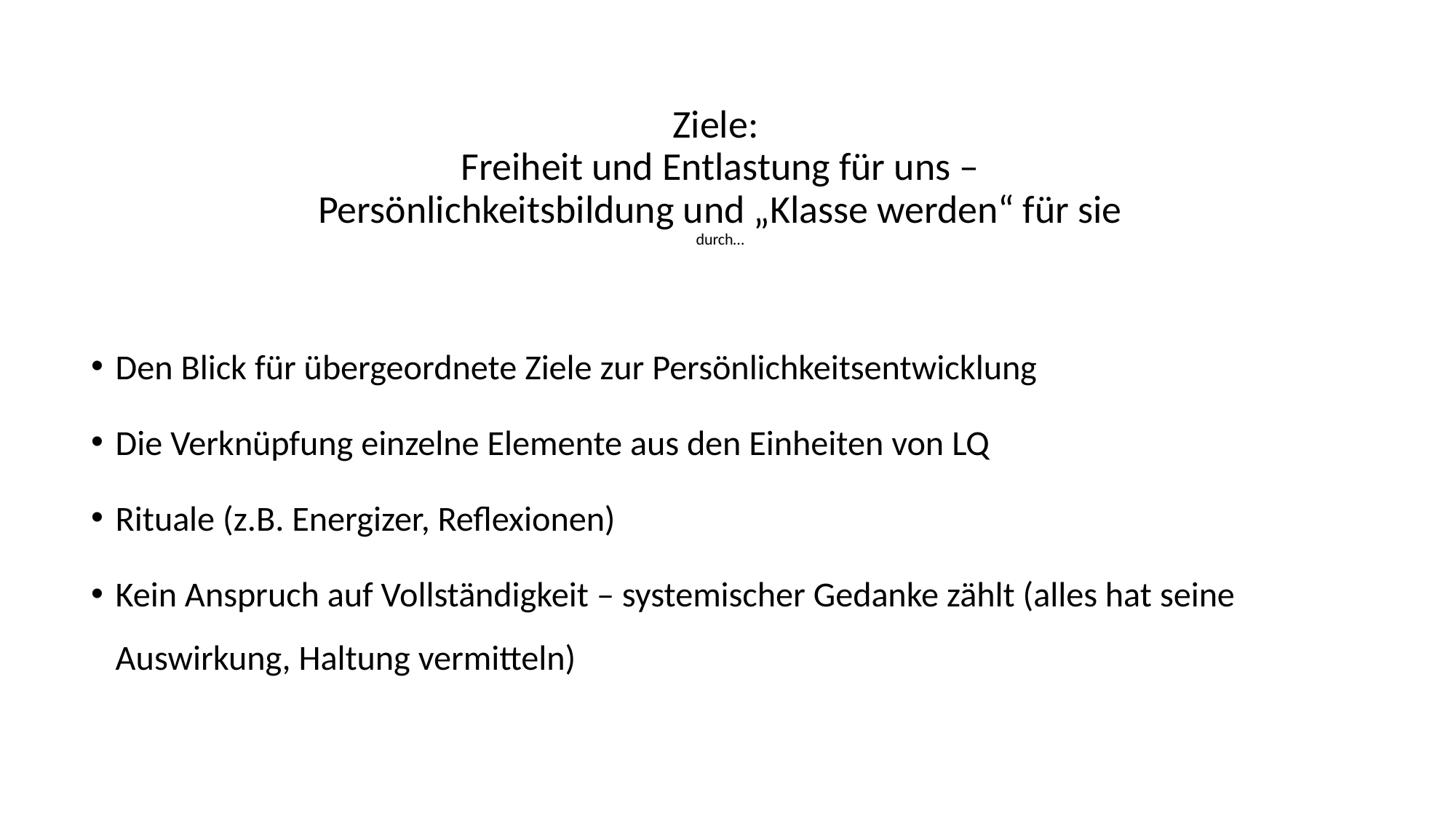

# Ziele: Freiheit und Entlastung für uns – Persönlichkeitsbildung und „Klasse werden“ für sie durch…
Den Blick für übergeordnete Ziele zur Persönlichkeitsentwicklung
Die Verknüpfung einzelne Elemente aus den Einheiten von LQ
Rituale (z.B. Energizer, Reflexionen)
Kein Anspruch auf Vollständigkeit – systemischer Gedanke zählt (alles hat seine Auswirkung, Haltung vermitteln)